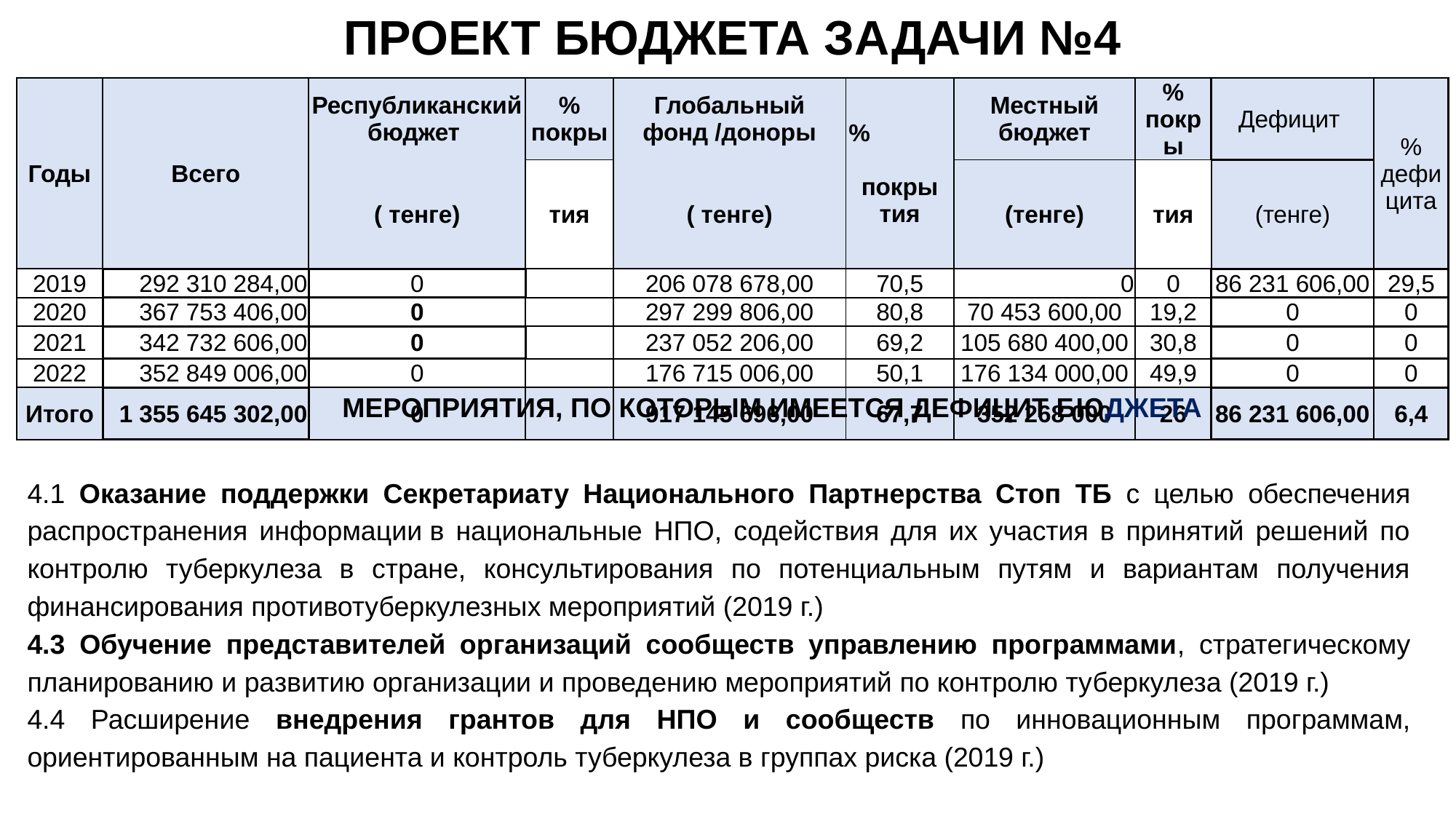

# ПРОЕКТ БЮДЖЕТА ЗАДАЧИ №4
| Годы | Всего | Республиканский бюджет | % покры | Глобальный фонд /доноры | % покры тия | Местный бюджет | % покры | Дефицит | % дефицита |
| --- | --- | --- | --- | --- | --- | --- | --- | --- | --- |
|  |  | ( тенге) | тия | ( тенге) |  | (тенге) | тия | (тенге) |  |
| 2019 | 292 310 284,00 | 0 |  | 206 078 678,00 | 70,5 | 0 | 0 | 86 231 606,00 | 29,5 |
| 2020 | 367 753 406,00 | 0 |  | 297 299 806,00 | 80,8 | 70 453 600,00 | 19,2 | 0 | 0 |
| 2021 | 342 732 606,00 | 0 |  | 237 052 206,00 | 69,2 | 105 680 400,00 | 30,8 | 0 | 0 |
| 2022 | 352 849 006,00 | 0 |  | 176 715 006,00 | 50,1 | 176 134 000,00 | 49,9 | 0 | 0 |
| Итого | 1 355 645 302,00 | 0 |  | 917 145 696,00 | 67,7 | 352 268 000 | 26 | 86 231 606,00 | 6,4 |
МЕРОПРИЯТИЯ, ПО КОТОРЫМ ИМЕЕТСЯ ДЕФИЦИТ БЮДЖЕТА
4.1 Оказание поддержки Секретариату Национального Партнерства Стоп ТБ с целью обеспечения распространения информации в национальные НПО, содействия для их участия в принятий решений по контролю туберкулеза в стране, консультирования по потенциальным путям и вариантам получения финансирования противотуберкулезных мероприятий (2019 г.)
4.3 Обучение представителей организаций сообществ управлению программами, стратегическому планированию и развитию организации и проведению мероприятий по контролю туберкулеза (2019 г.)
4.4 Расширение внедрения грантов для НПО и сообществ по инновационным программам, ориентированным на пациента и контроль туберкулеза в группах риска (2019 г.)